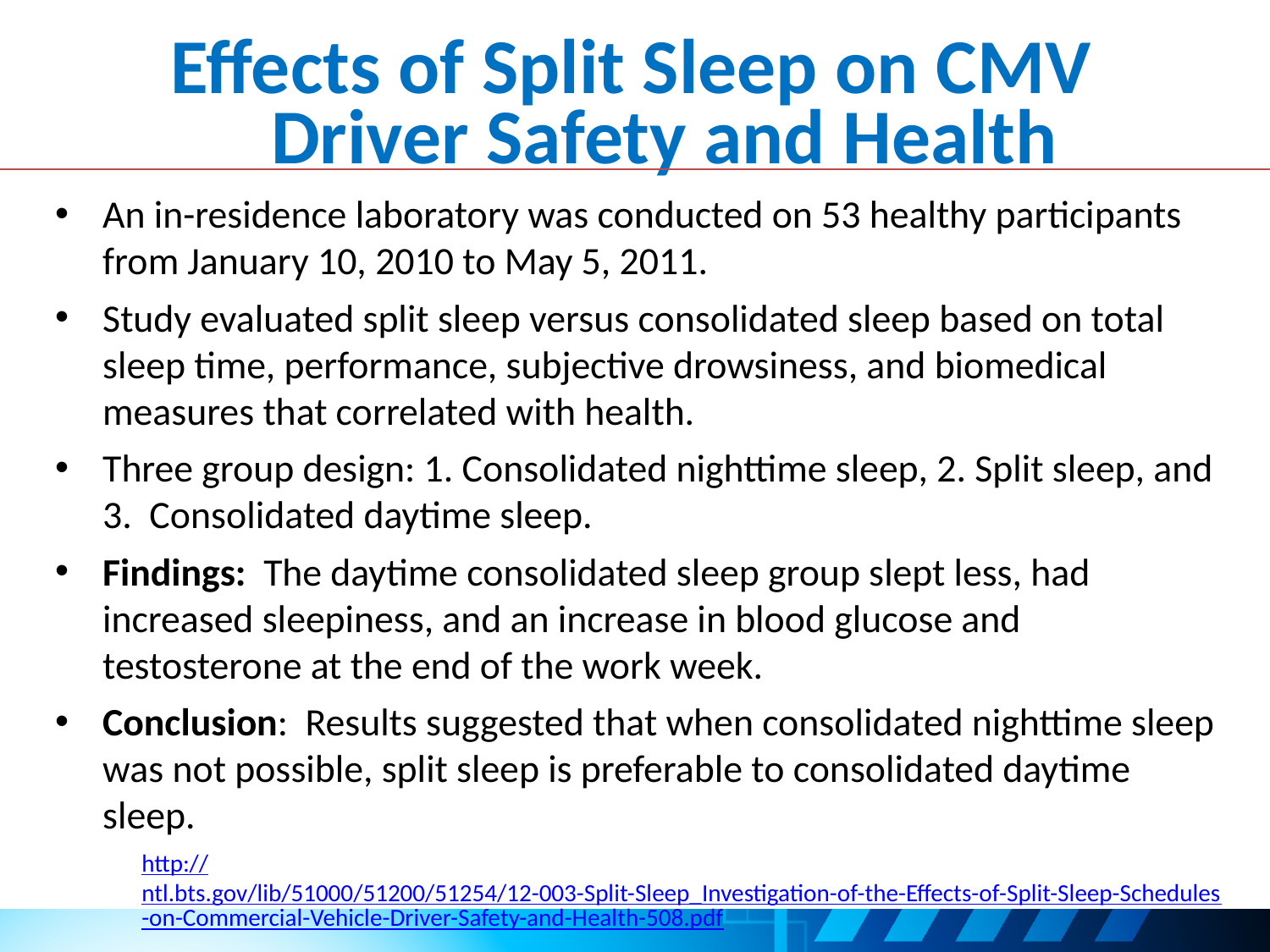

Effects of Split Sleep on CMV   Driver Safety and Health
An in-residence laboratory was conducted on 53 healthy participants from January 10, 2010 to May 5, 2011.
Study evaluated split sleep versus consolidated sleep based on total sleep time, performance, subjective drowsiness, and biomedical measures that correlated with health.
Three group design: 1. Consolidated nighttime sleep, 2. Split sleep, and 3.  Consolidated daytime sleep.
Findings:  The daytime consolidated sleep group slept less, had increased sleepiness, and an increase in blood glucose and testosterone at the end of the work week.
Conclusion:  Results suggested that when consolidated nighttime sleep was not possible, split sleep is preferable to consolidated daytime sleep.
http://ntl.bts.gov/lib/51000/51200/51254/12-003-Split-Sleep_Investigation-of-the-Effects-of-Split-Sleep-Schedules-on-Commercial-Vehicle-Driver-Safety-and-Health-508.pdf